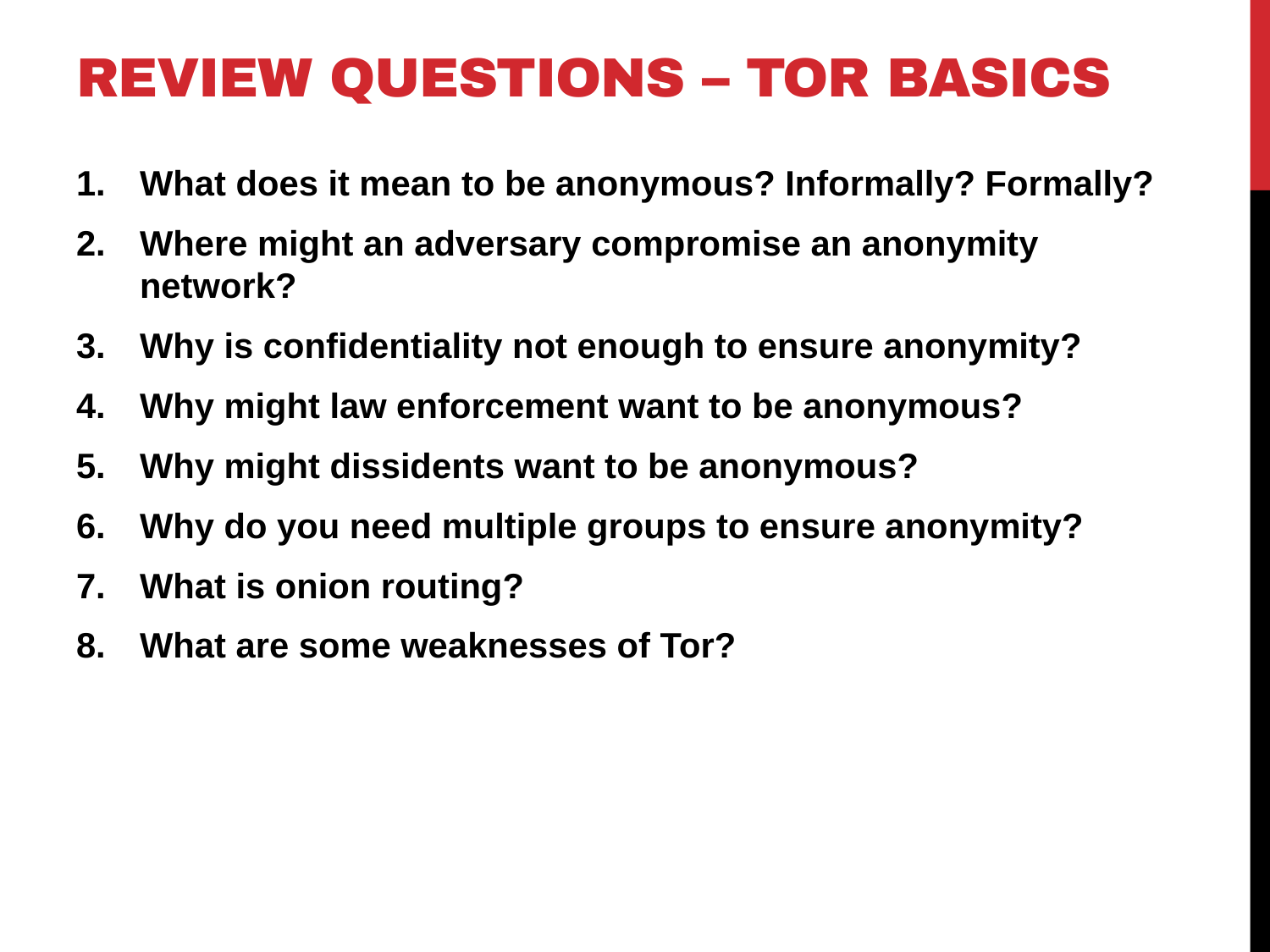

# Review questions – Tor basics
What does it mean to be anonymous? Informally? Formally?
Where might an adversary compromise an anonymity network?
Why is confidentiality not enough to ensure anonymity?
Why might law enforcement want to be anonymous?
Why might dissidents want to be anonymous?
Why do you need multiple groups to ensure anonymity?
What is onion routing?
What are some weaknesses of Tor?